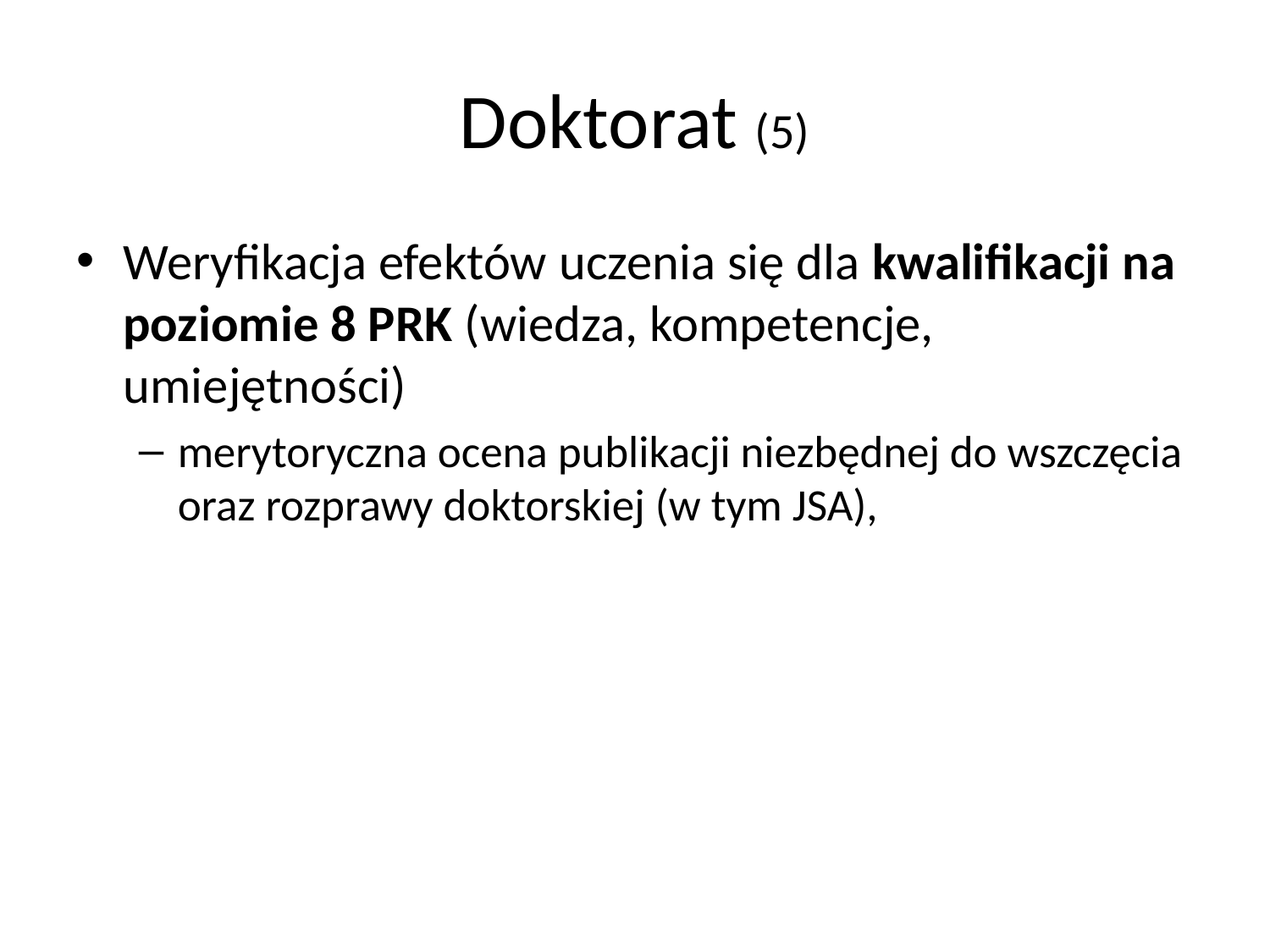

# Doktorat (5)
Weryfikacja efektów uczenia się dla kwalifikacji na poziomie 8 PRK (wiedza, kompetencje, umiejętności)
merytoryczna ocena publikacji niezbędnej do wszczęcia oraz rozprawy doktorskiej (w tym JSA),
egzamin doktorski
posiedzenie Rady Katedry
obrona pracy doktorskiej
certyfikat B2
oświadczenia promotora